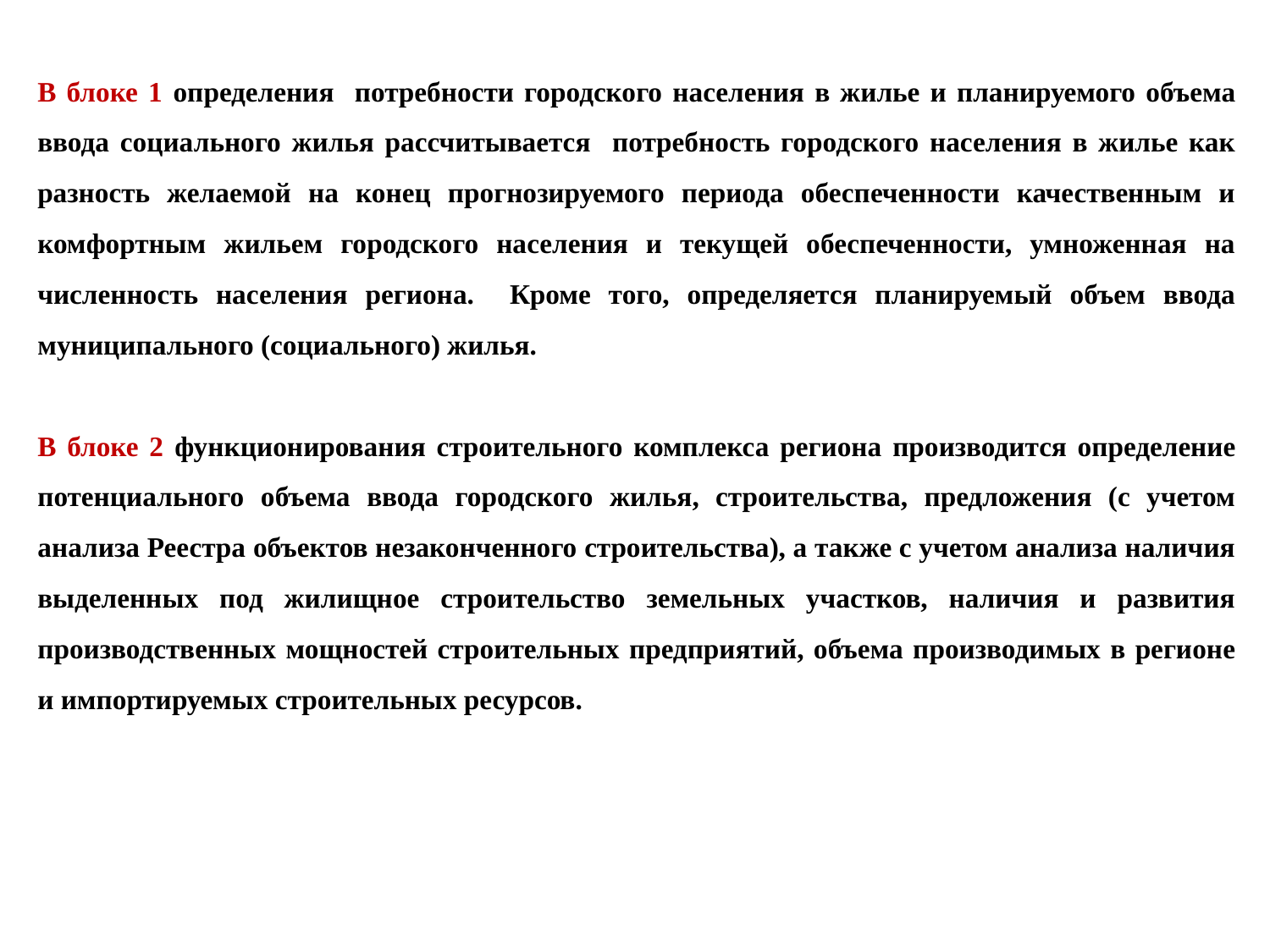

В блоке 1 определения  потребности городского населения в жилье и планируемого объема ввода социального жилья рассчитывается  потребность городского населения в жилье как разность желаемой на конец прогнозируемого периода обеспеченности качественным и комфортным жильем городского населения и текущей обеспеченности, умноженная на численность населения региона.  Кроме того, определяется планируемый объем ввода муниципального (социального) жилья.

В блоке 2 функционирования строительного комплекса региона производится определение потенциального объема ввода городского жилья, строительства, предложения (с учетом анализа Реестра объектов незаконченного строительства), а также с учетом анализа наличия выделенных под жилищное строительство земельных участков, наличия и развития производственных мощностей строительных предприятий, объема производимых в регионе и импортируемых строительных ресурсов.